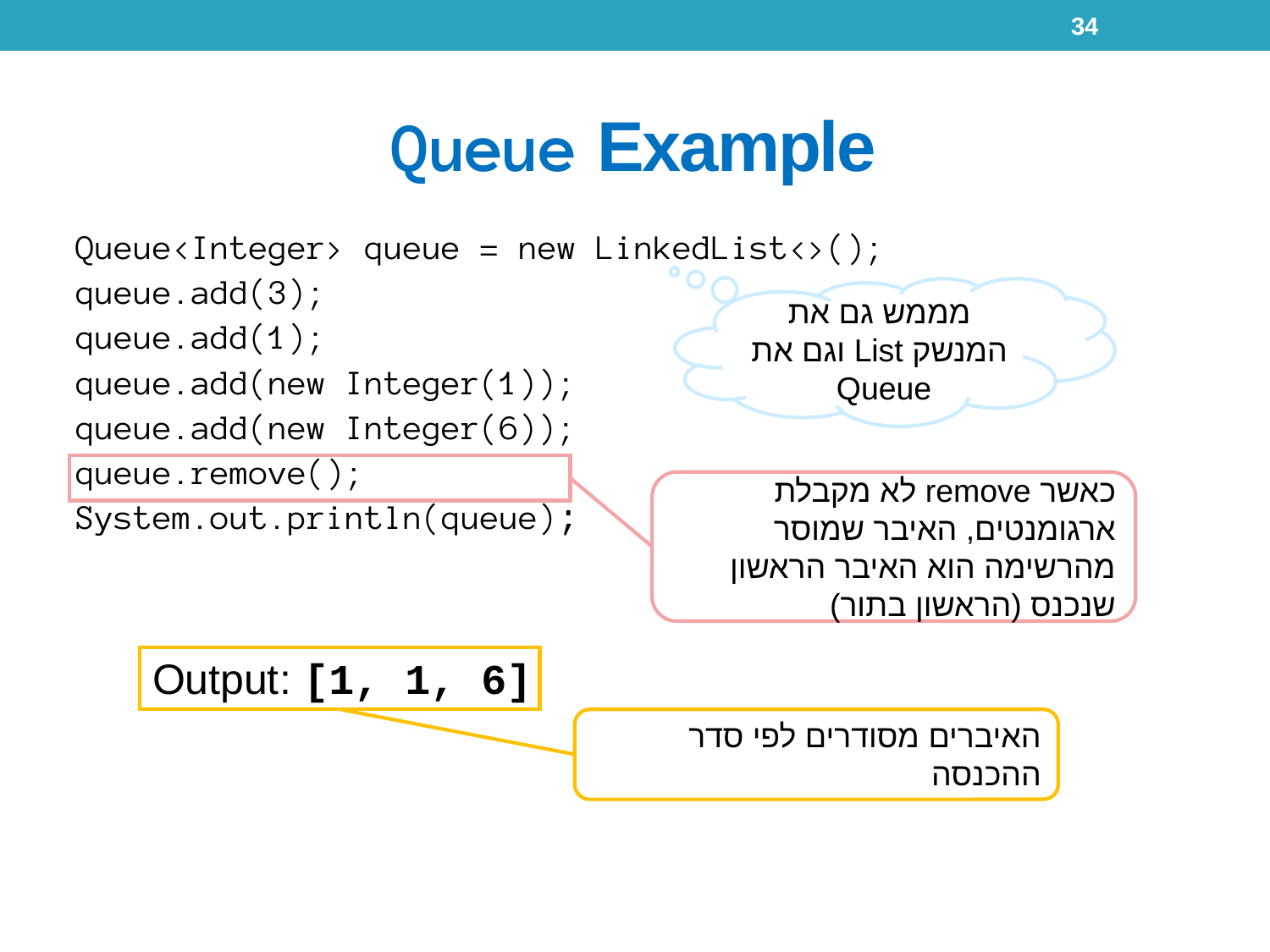

34
# Queue Example
Queue<Integer> queue = new LinkedList<>();
queue.add(3);
queue.add(1);
queue.add(new Integer(1));
queue.add(new Integer(6));
queue.remove();
System.out.println(queue);

מממש גם את המנשק List וגם את Queue

כאשר remove לא מקבלת ארגומנטים, האיבר שמוסר מהרשימה הוא האיבר הראשון שנכנס (הראשון בתור)
Output: [1, 1, 6]

האיברים מסודרים לפי סדר ההכנסה